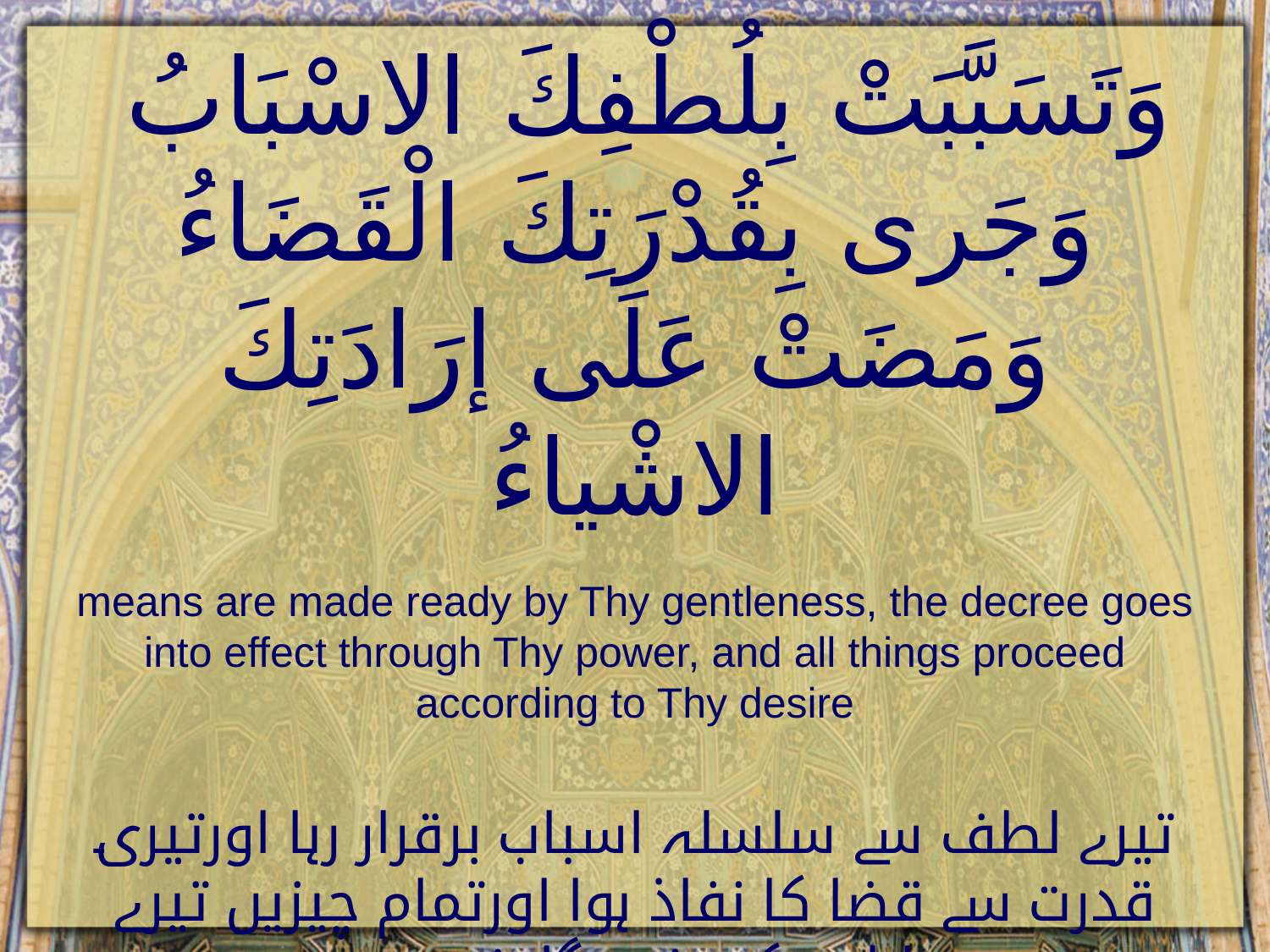

وَتَسَبَّبَتْ بِلُطْفِكَ الاسْبَابُ وَجَرى بِقُدْرَتِكَ الْقَضَاءُ وَمَضَتْ عَلَى إرَادَتِكَ الاشْياءُ

means are made ready by Thy gentleness, the decree goes into effect through Thy power, and all things proceed according to Thy desire

تیرے لطف سے سلسلہ اسباب برقرار رہا اورتیری قدرت سے قضا کا نفاذ ہوا اورتمام چیزیں تیرے ارادہ کے رخ پر گامزن ہیں

तेरे लुत्फ़ से सिलसिलए असबाब बरक़रार रहा और तेरी क़ुदरत से क़ज़ा का निफ़ाज़ हुआ और तमाम चीज़ें तेरे इरादे के रूख़ पर गामज़न हैं।